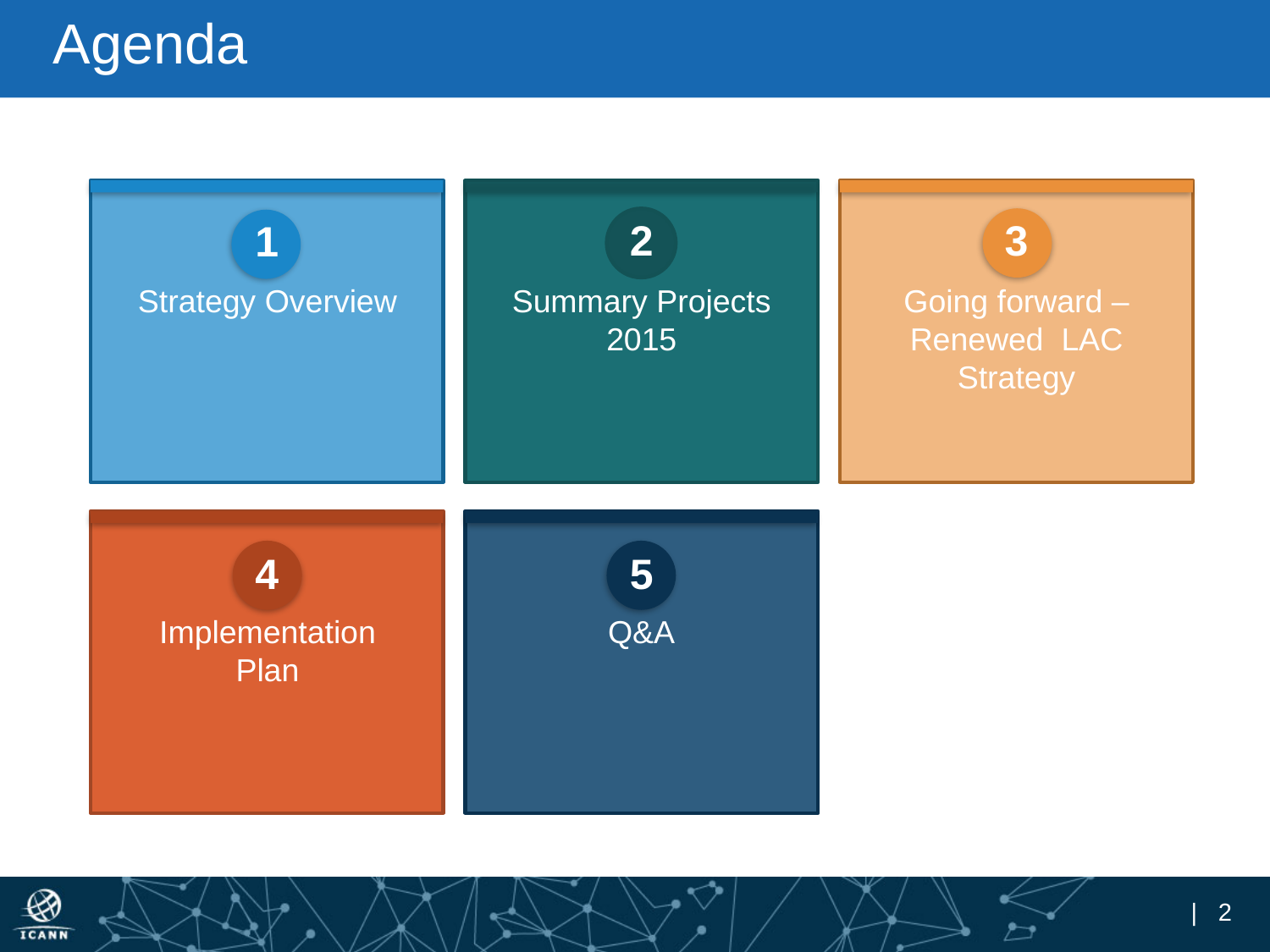

# Agenda

2
3

1

Strategy Overview
Summary Projects 2015
Going forward – Renewed  LAC Strategy

4

5

Implementation Plan
Q&A